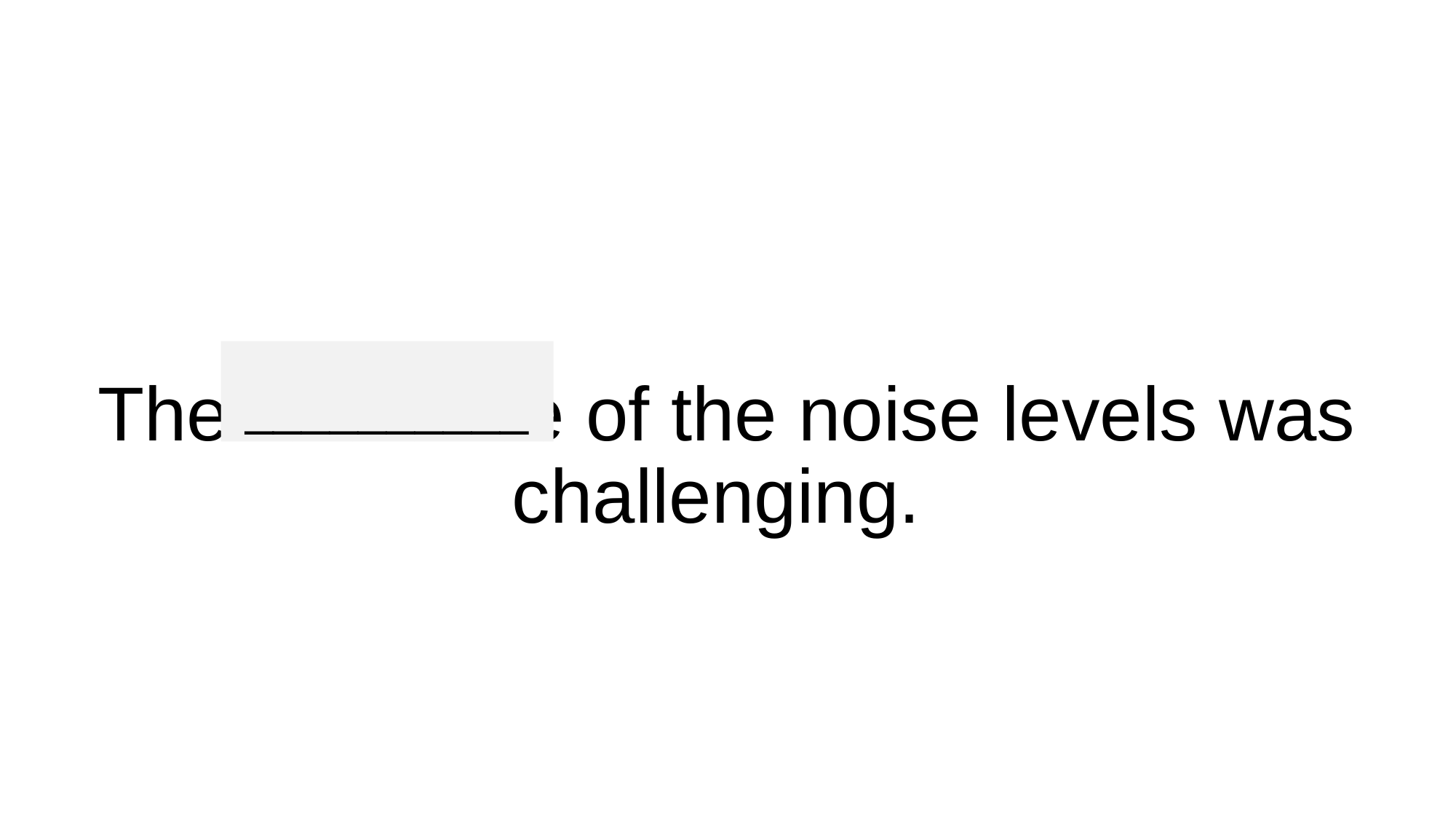

__________
# The tolerance of the noise levels was challenging.